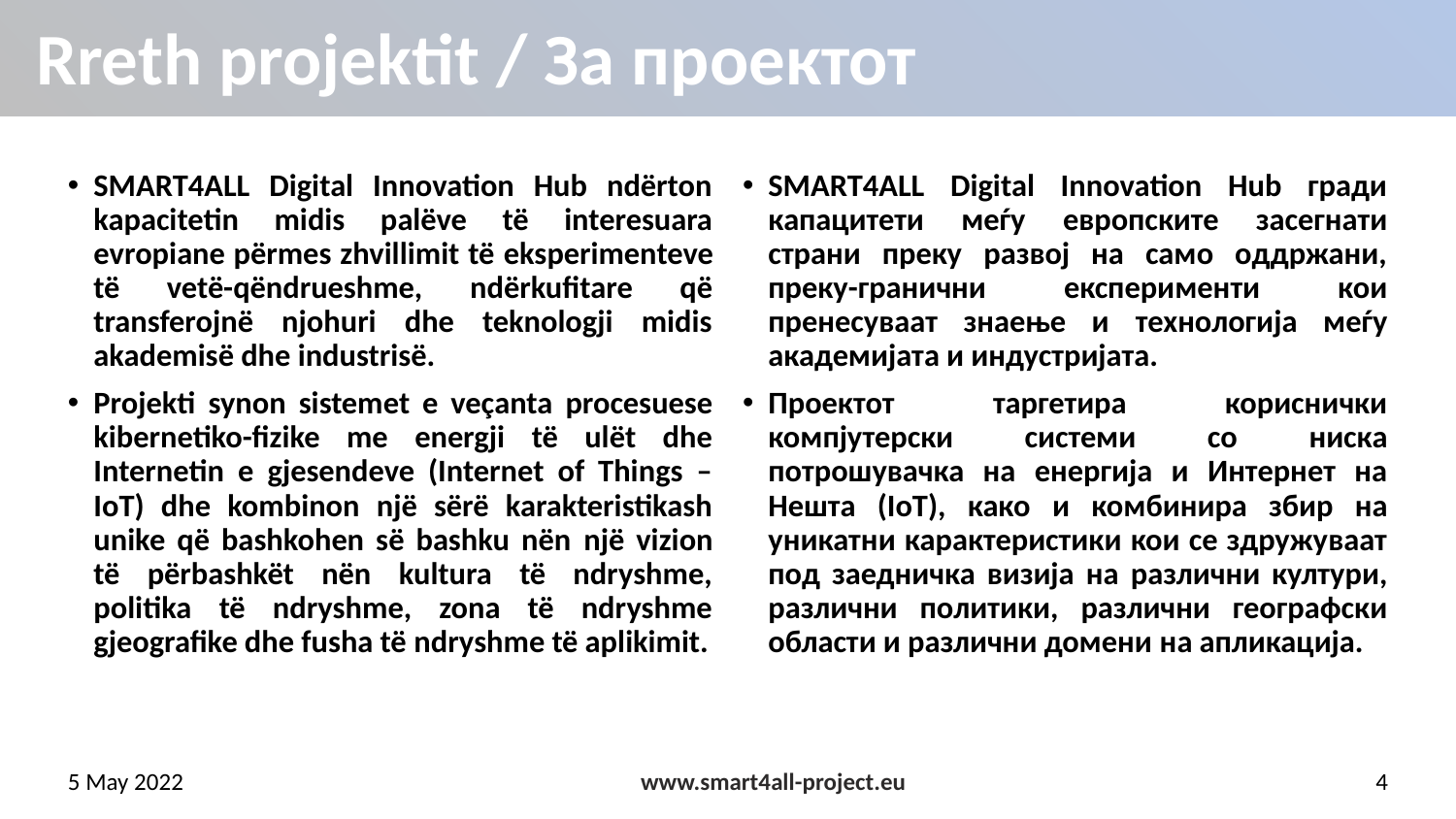

# Rreth projektit / За проектот
SMART4ALL Digital Innovation Hub ndërton kapacitetin midis palëve të interesuara evropiane përmes zhvillimit të eksperimenteve të vetë-qëndrueshme, ndërkufitare që transferojnë njohuri dhe teknologji midis akademisë dhe industrisë.
Projekti synon sistemet e veçanta procesuese kibernetiko-fizike me energji të ulët dhe Internetin e gjesendeve (Internet of Things – IoT) dhe kombinon një sërë karakteristikash unike që bashkohen së bashku nën një vizion të përbashkët nën kultura të ndryshme, politika të ndryshme, zona të ndryshme gjeografike dhe fusha të ndryshme të aplikimit.

SMART4ALL Digital Innovation Hub гради капацитети меѓу европските засегнати страни преку развој на само оддржани, преку-гранични експерименти кои пренесуваат знаење и технологија меѓу академијата и индустријата.
Проектот таргетира кориснички компјутерски системи со ниска потрошувачка на енергија и Интернет на Нешта (IoT), како и комбинира збир на уникатни карактеристики кои се здружуваат под заедничка визија на различни култури, различни политики, различни географски области и различни домени на апликација.
5 May 2022
www.smart4all-project.eu
4